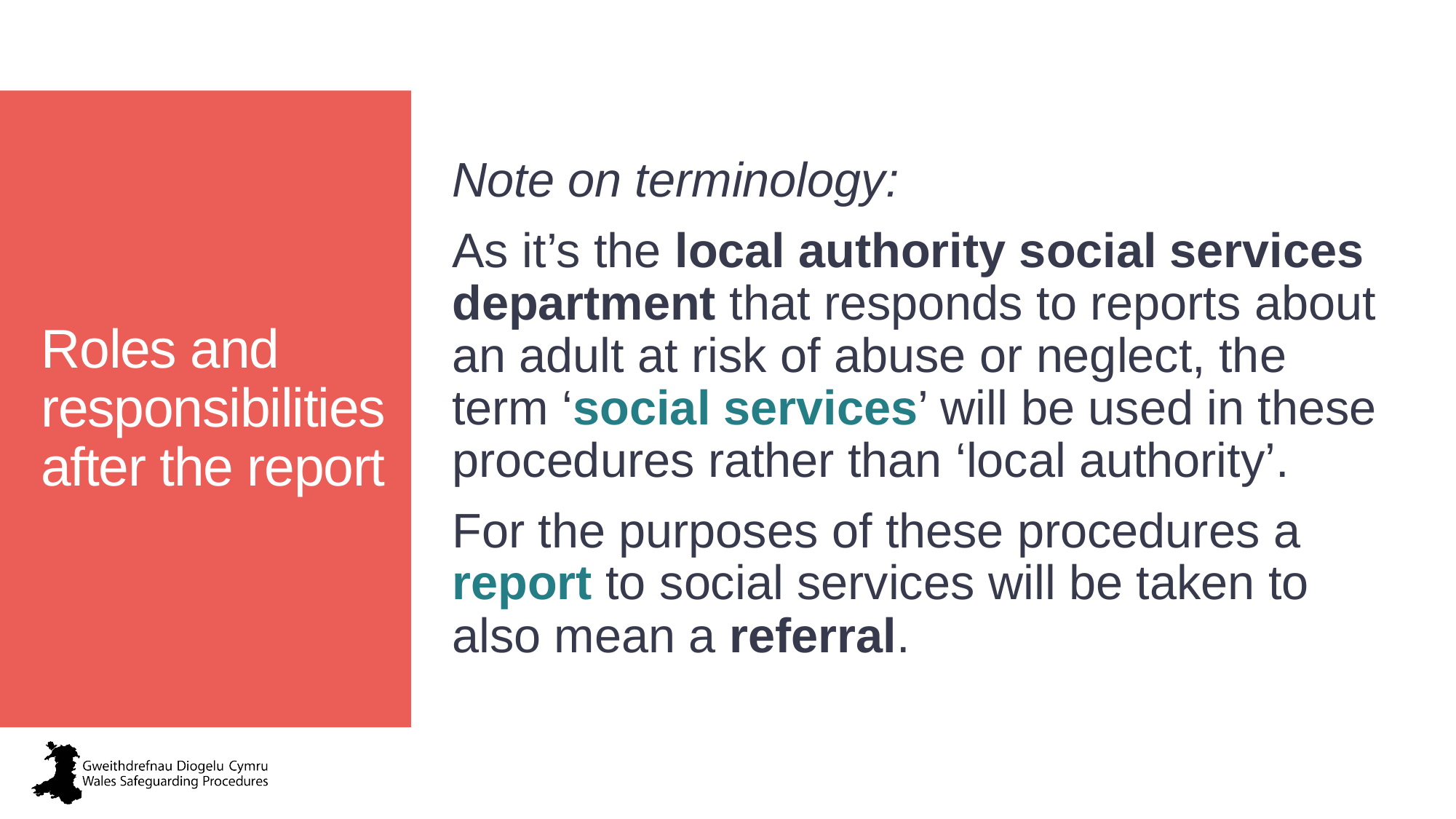

Note on terminology:
As it’s the local authority social services department that responds to reports about an adult at risk of abuse or neglect, the term ‘social services’ will be used in these procedures rather than ‘local authority’.
For the purposes of these procedures a report to social services will be taken to also mean a referral.
# Roles and responsibilities after the report